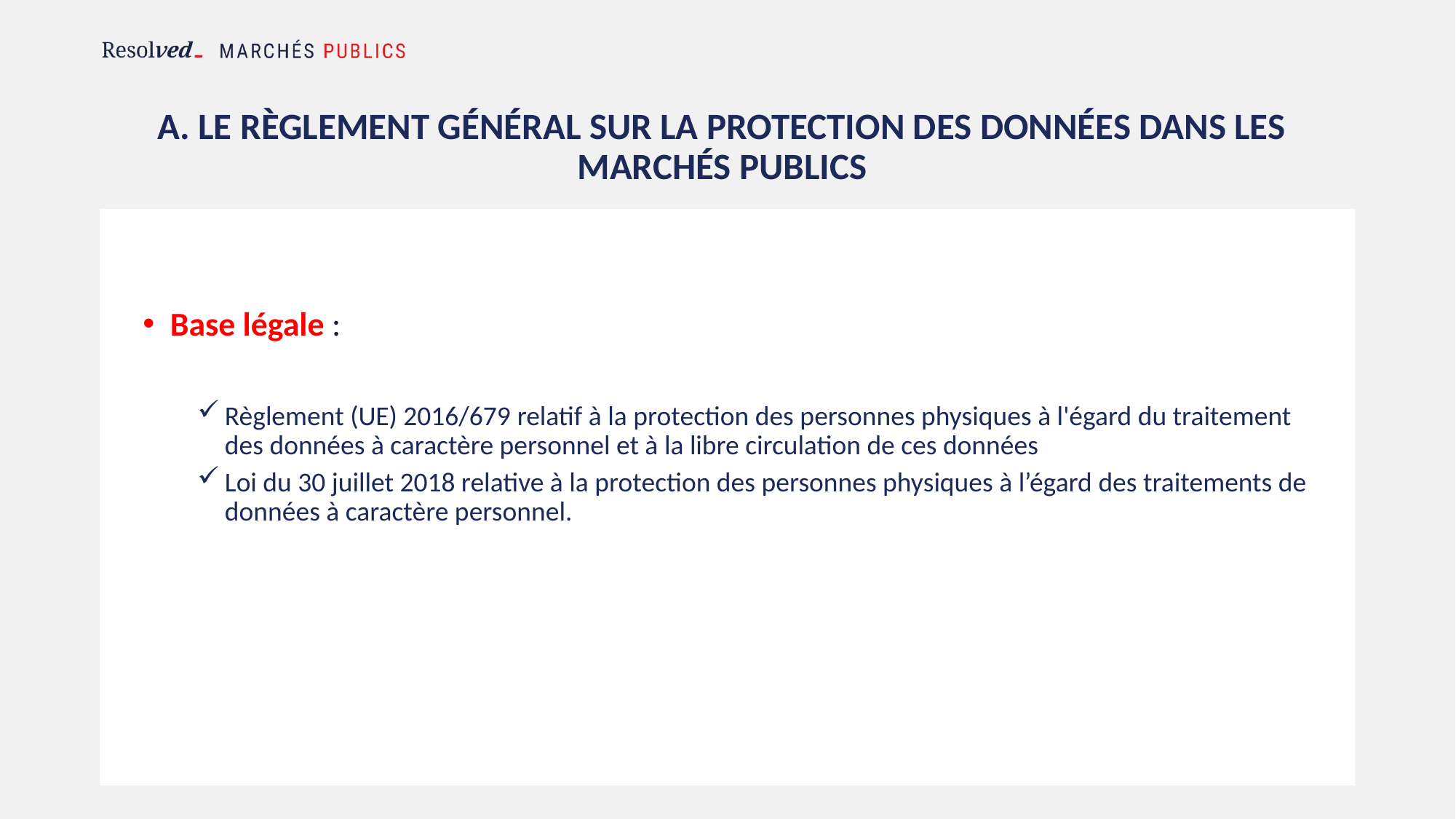

# A. LE Règlement Général sur la Protection des Données DANS LES MARCHés publics

Base légale :

Règlement (UE) 2016/679 relatif à la protection des personnes physiques à l'égard du traitement des données à caractère personnel et à la libre circulation de ces données
Loi du 30 juillet 2018 relative à la protection des personnes physiques à l’égard des traitements de données à caractère personnel.